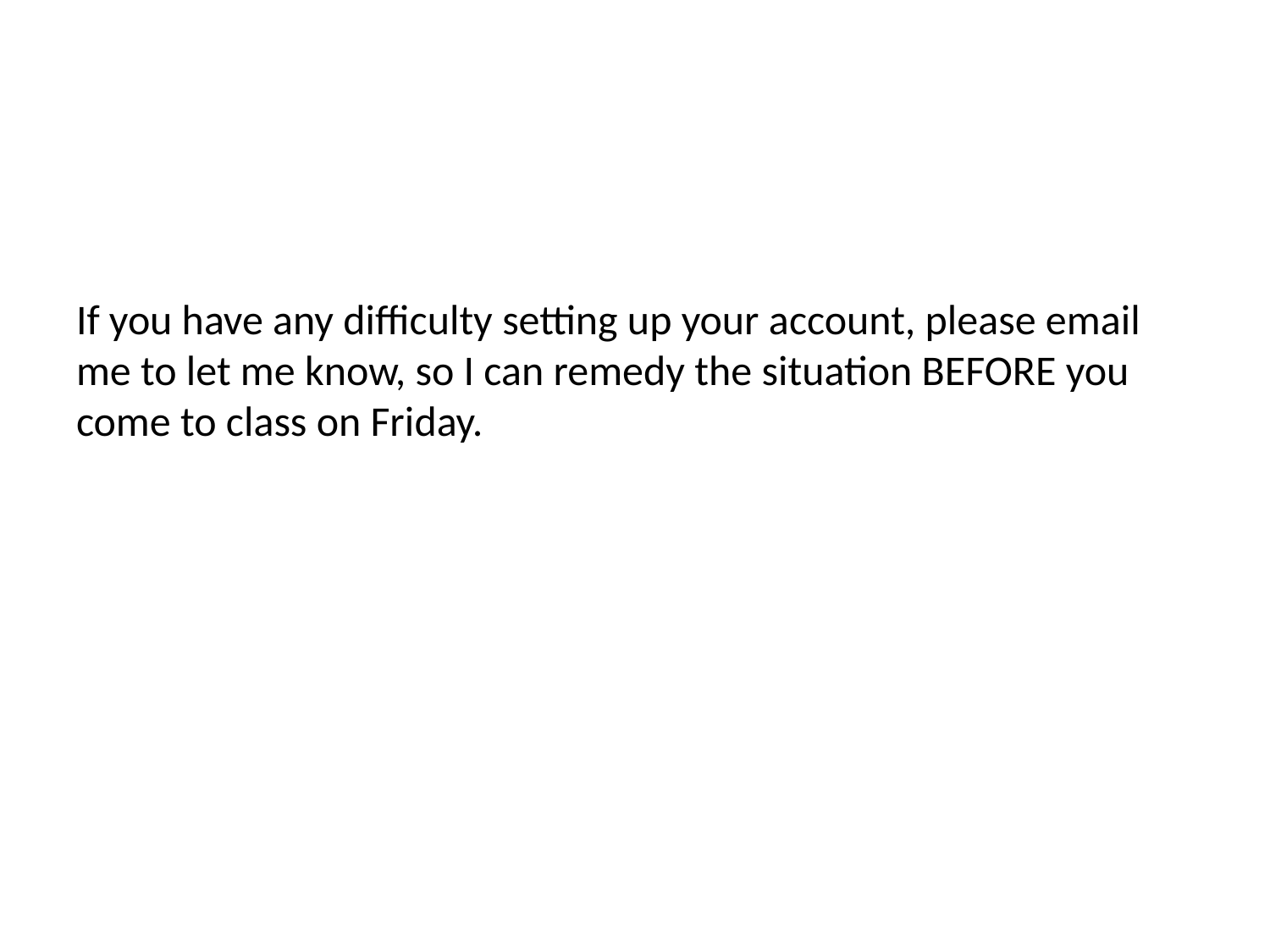

# If you have any difficulty setting up your account, please email me to let me know, so I can remedy the situation BEFORE you come to class on Friday.